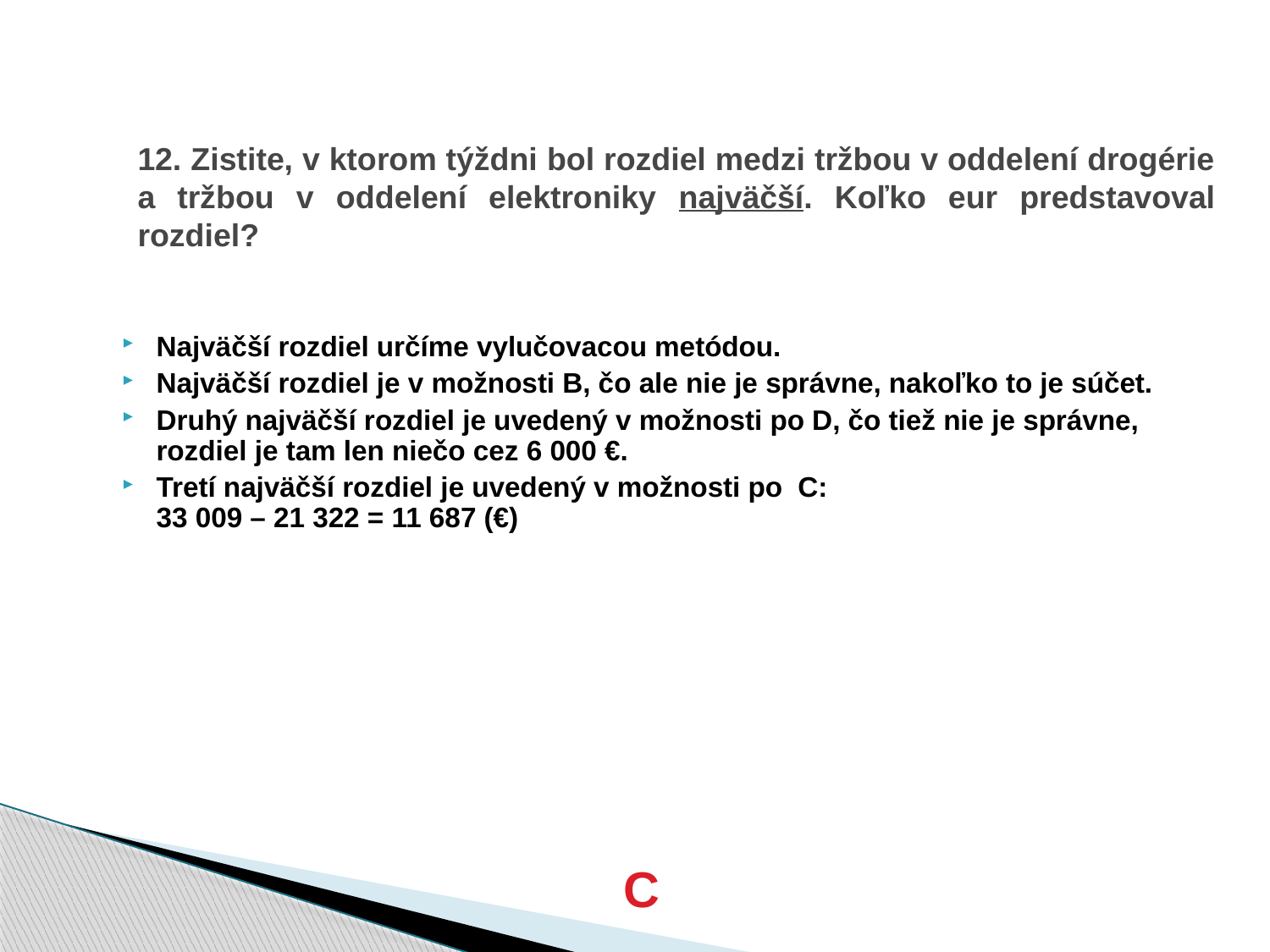

# 12. Zistite, v ktorom týždni bol rozdiel medzi tržbou v oddelení drogérie a tržbou v oddelení elektroniky najväčší. Koľko eur predstavoval rozdiel?
Najväčší rozdiel určíme vylučovacou metódou.
Najväčší rozdiel je v možnosti B, čo ale nie je správne, nakoľko to je súčet.
Druhý najväčší rozdiel je uvedený v možnosti po D, čo tiež nie je správne, rozdiel je tam len niečo cez 6 000 €.
Tretí najväčší rozdiel je uvedený v možnosti po  C:
33 009 – 21 322 = 11 687 (€)

C